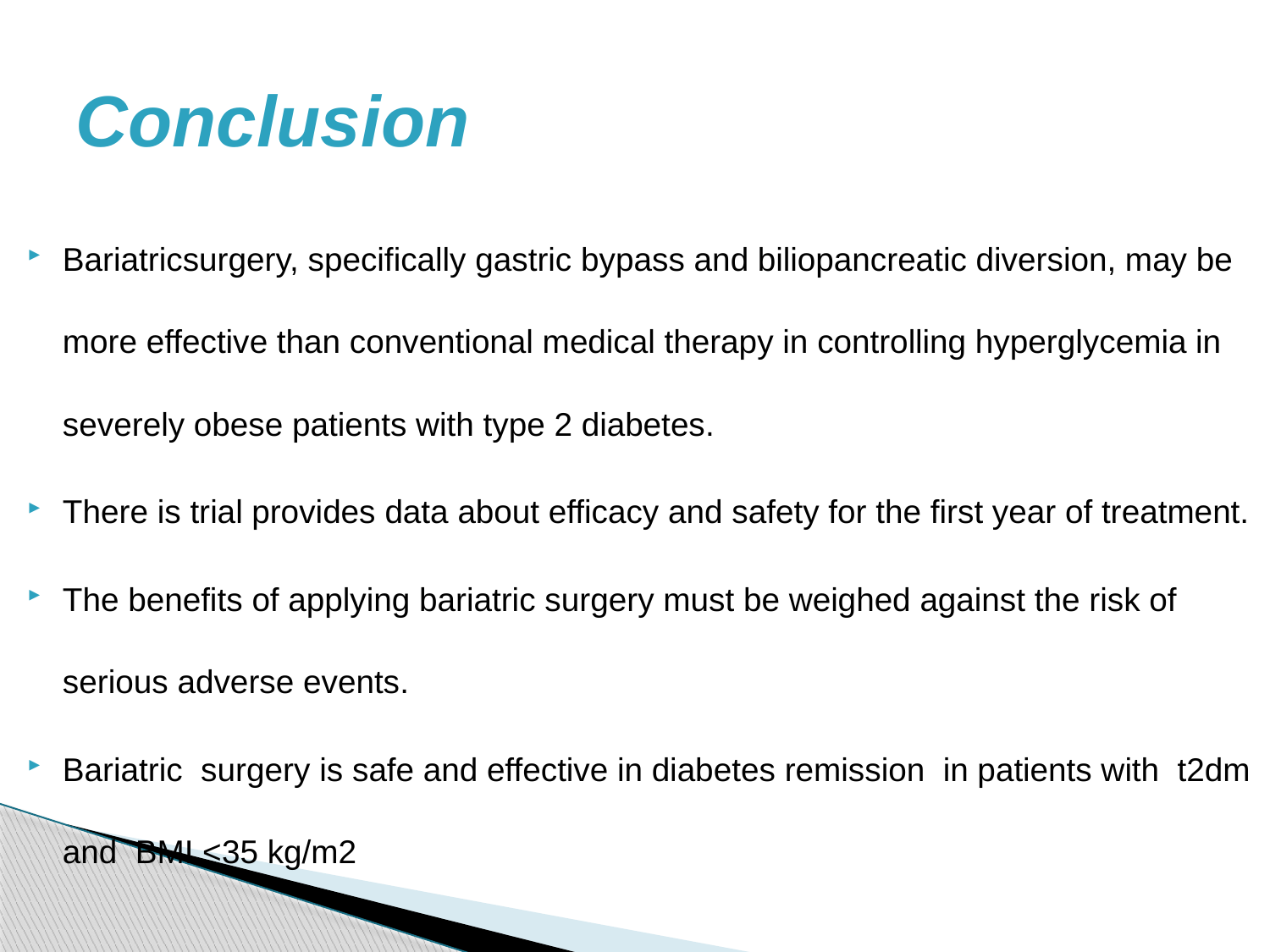

# Conclusion
Bariatricsurgery, specifically gastric bypass and biliopancreatic diversion, may be more effective than conventional medical therapy in controlling hyperglycemia in severely obese patients with type 2 diabetes.
There is trial provides data about efficacy and safety for the first year of treatment.
The benefits of applying bariatric surgery must be weighed against the risk of serious adverse events.
Bariatric  surgery is safe and effective in diabetes remission  in patients with  t2dm and  BMI <35 kg/m2